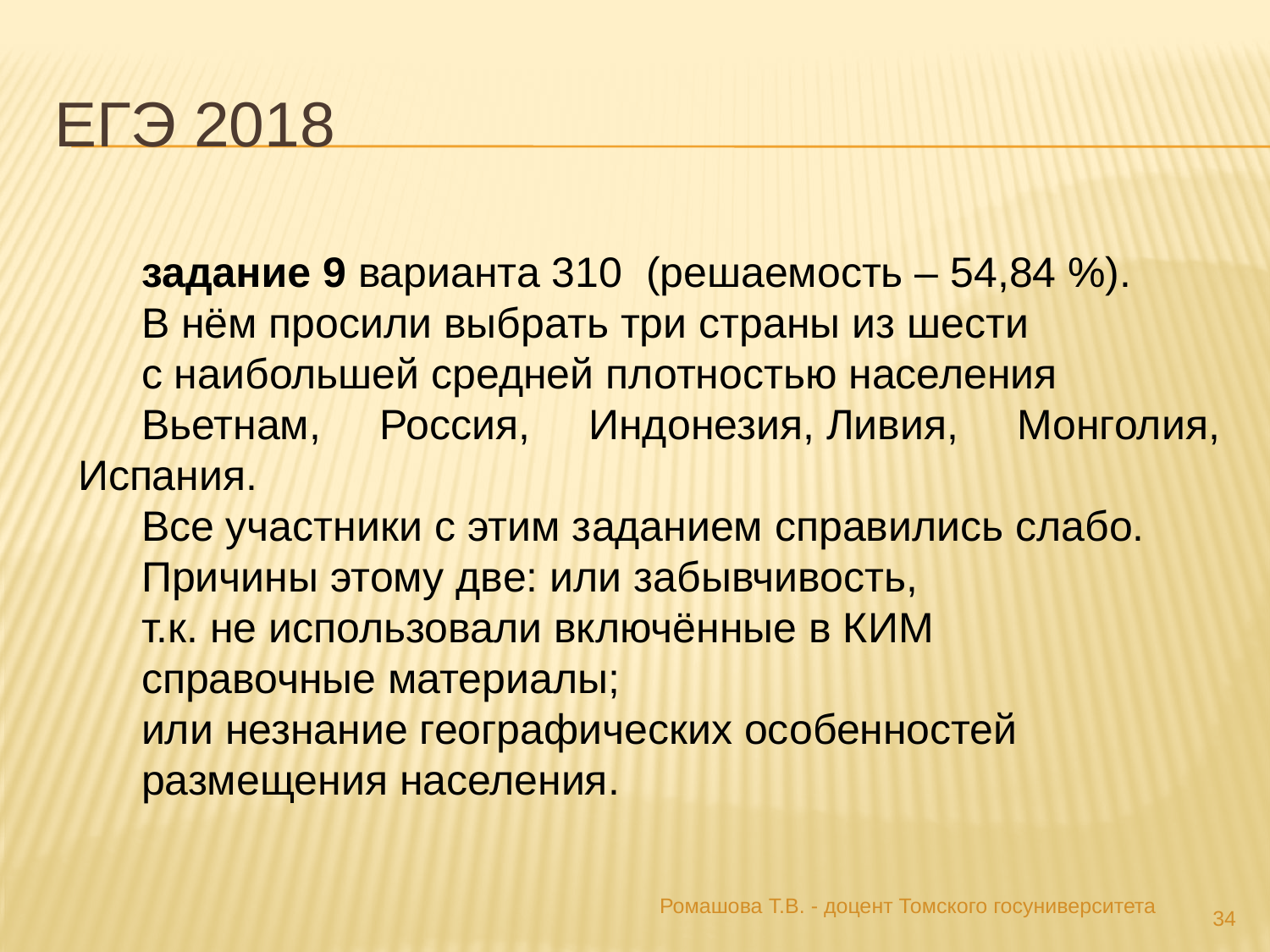

# ЕГЭ 2018
задание 9 варианта 310  (решаемость – 54,84 %).
В нём просили выбрать три страны из шести
с наибольшей средней плотностью населения
Вьетнам, Россия, Индонезия, Ливия, Монголия, Испания.
Все участники с этим заданием справились слабо.
Причины этому две: или забывчивость,
т.к. не использовали включённые в КИМ
справочные материалы;
или незнание географических особенностей
размещения населения.
Ромашова Т.В. - доцент Томского госуниверситета
34